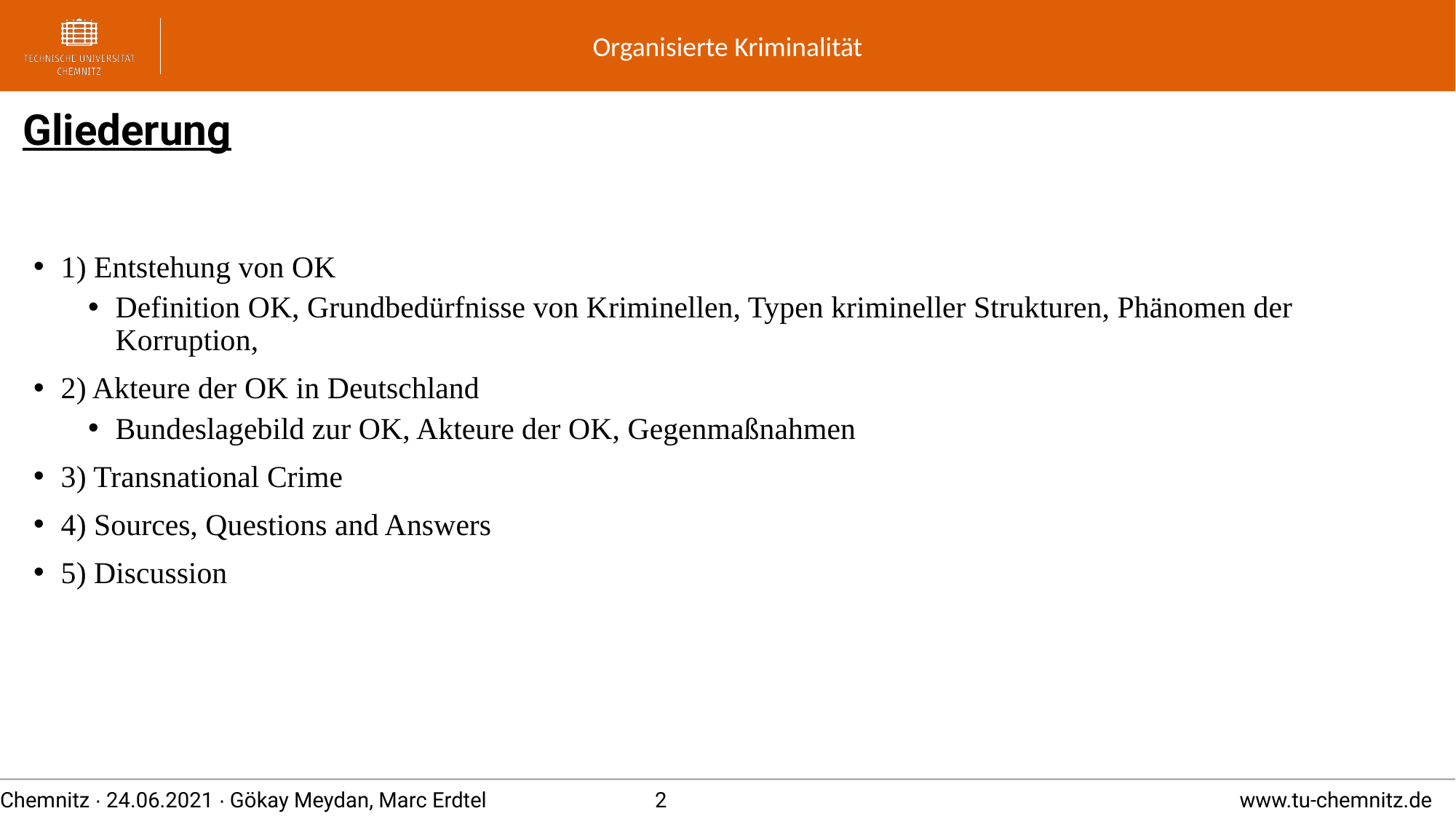

#
Gliederung
1) Entstehung von OK
Definition OK, Grundbedürfnisse von Kriminellen, Typen krimineller Strukturen, Phänomen der Korruption,
2) Akteure der OK in Deutschland
Bundeslagebild zur OK, Akteure der OK, Gegenmaßnahmen
3) Transnational Crime
4) Sources, Questions and Answers
5) Discussion